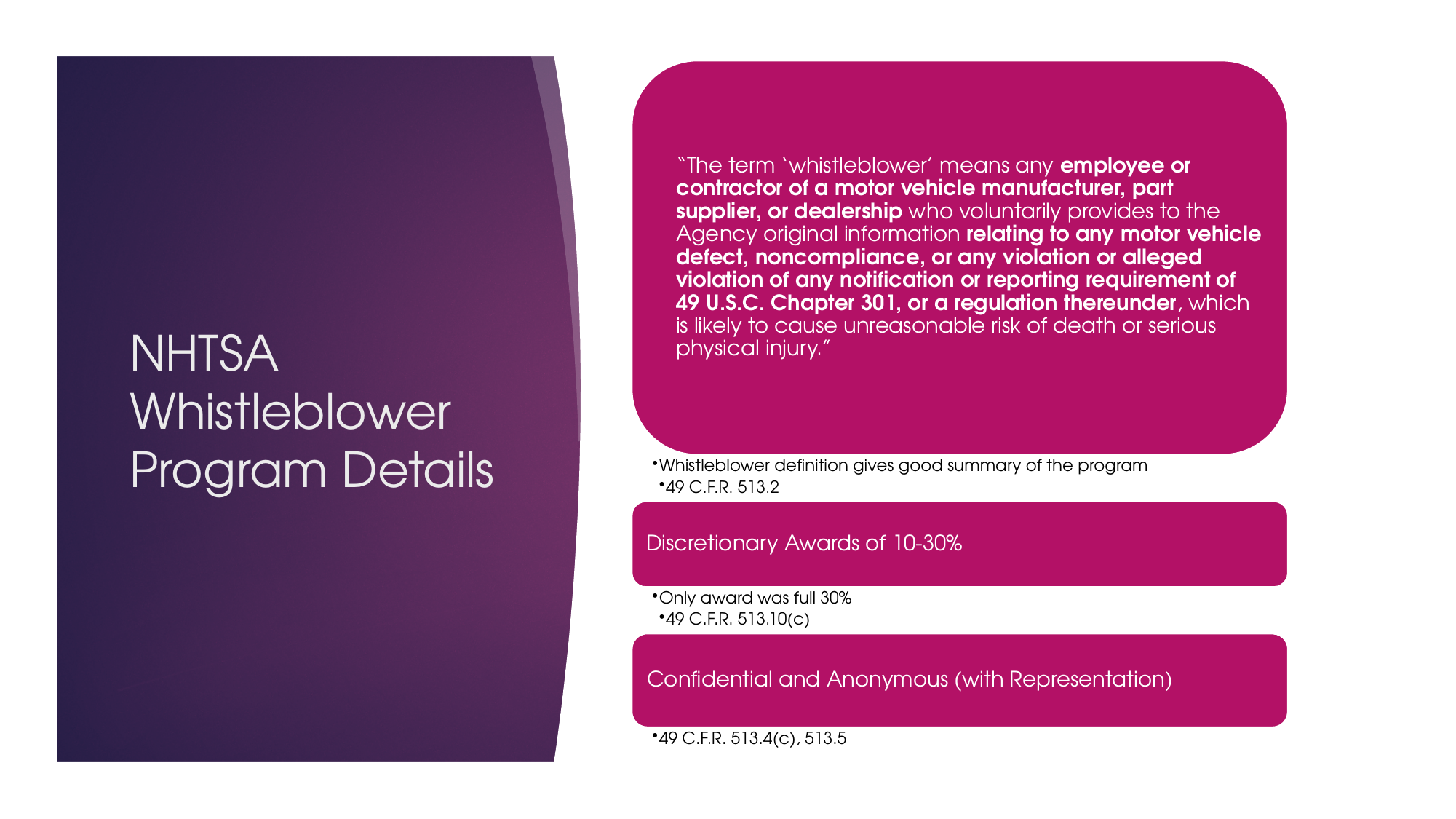

“The term ‘whistleblower’ means any employee or contractor of a motor vehicle manufacturer, part supplier, or dealership who voluntarily provides to the Agency original information relating to any motor vehicle defect, noncompliance, or any violation or alleged violation of any notification or reporting requirement of 49 U.S.C. Chapter 301, or a regulation thereunder, which is likely to cause unreasonable risk of death or serious physical injury.”
Whistleblower definition gives good summary of the program
49 C.F.R. 513.2
Discretionary Awards of 10-30%
Only award was full 30%
49 C.F.R. 513.10(c)
Confidential and Anonymous (with Representation)
49 C.F.R. 513.4(c), 513.5
# NHTSA Whistleblower Program Details